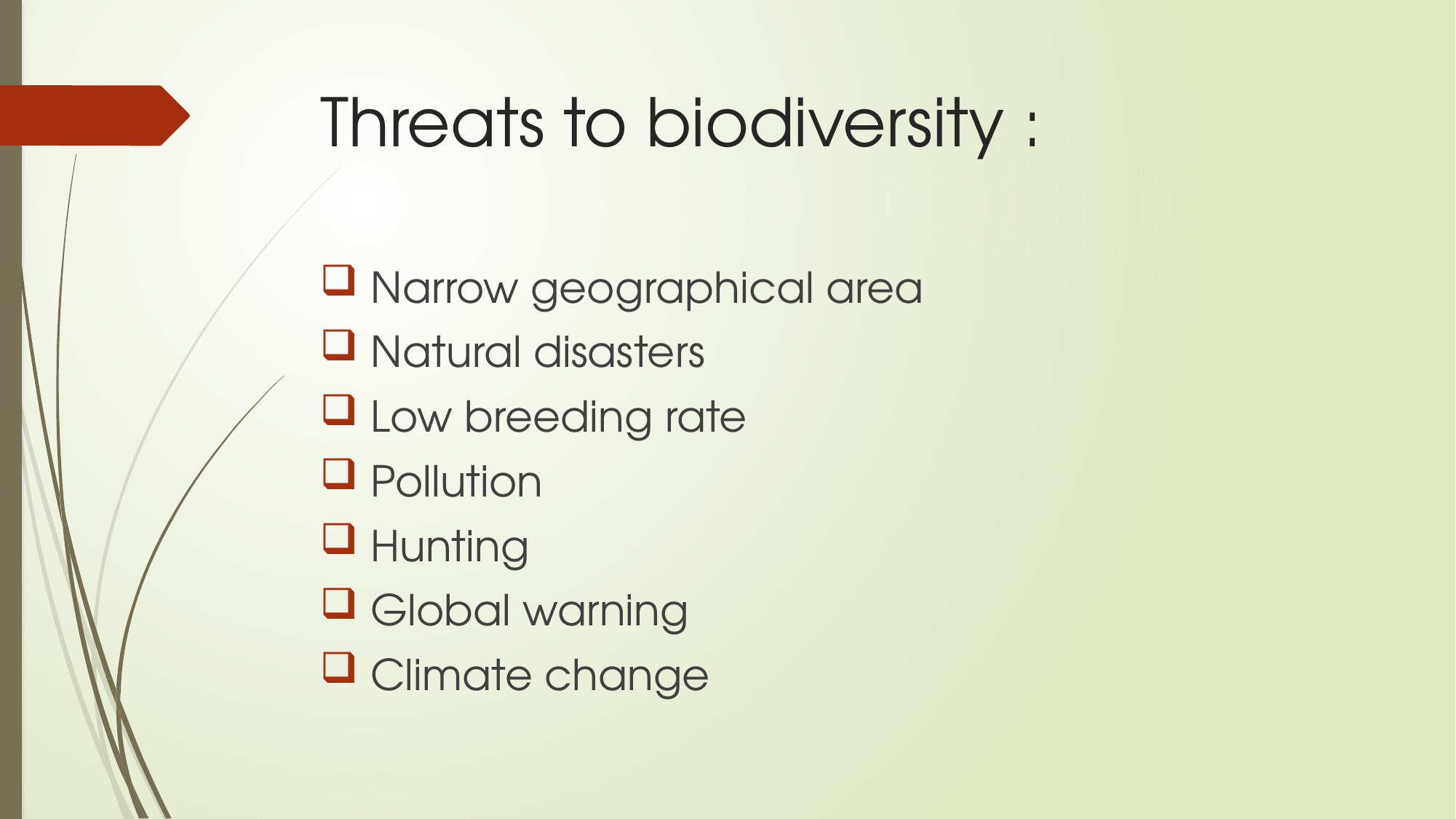

# Threats to biodiversity :
 Narrow geographical area
 Natural disasters
 Low breeding rate
 Pollution
 Hunting
 Global warning
 Climate change